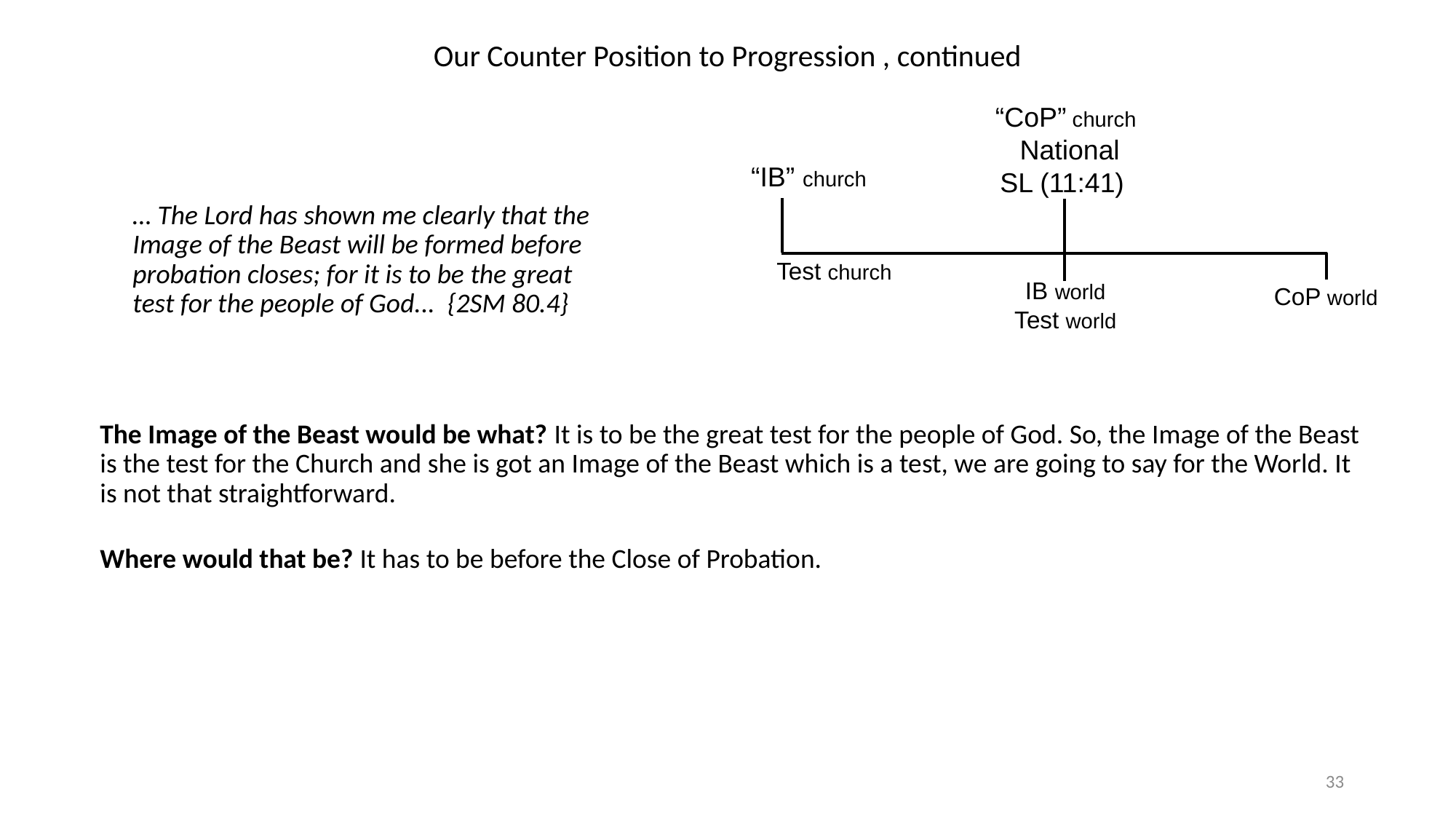

# Our Counter Position to Progression , continued
“CoP” church  National SL (11:41)
“IB” church
… The Lord has shown me clearly that the Image of the Beast will be formed before probation closes; for it is to be the great test for the people of God...  {2SM 80.4}
Test church
IB world
Test world
CoP world
The Image of the Beast would be what? It is to be the great test for the people of God. So, the Image of the Beast is the test for the Church and she is got an Image of the Beast which is a test, we are going to say for the World. It is not that straightforward.
Where would that be? It has to be before the Close of Probation.
33